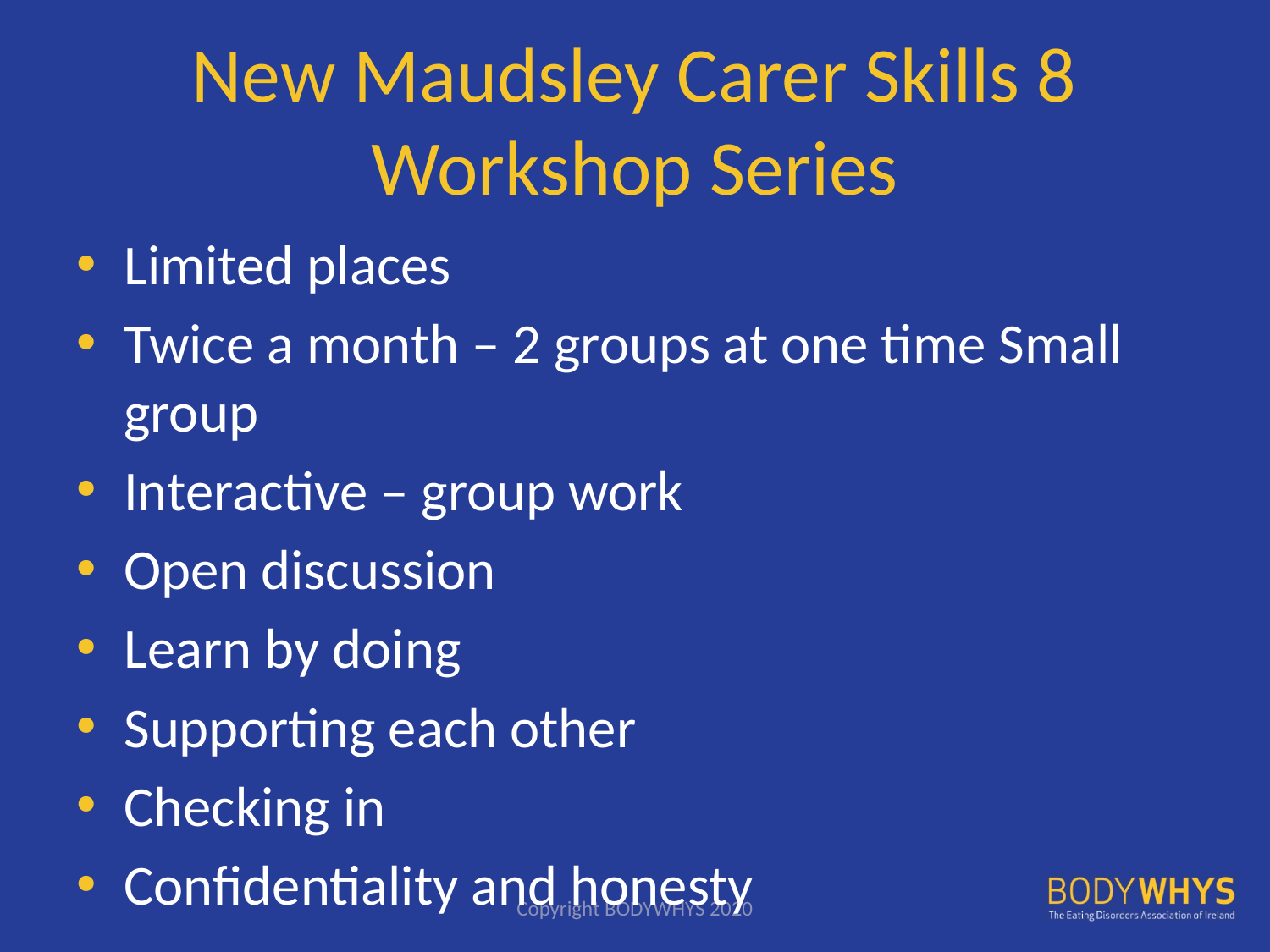

# New Maudsley Carer Skills 8 Workshop Series
Limited places
Twice a month – 2 groups at one time Small group
Interactive – group work
Open discussion
Learn by doing
Supporting each other
Checking in
Confidentiality and honesty

Copyright BODYWHYS 2020